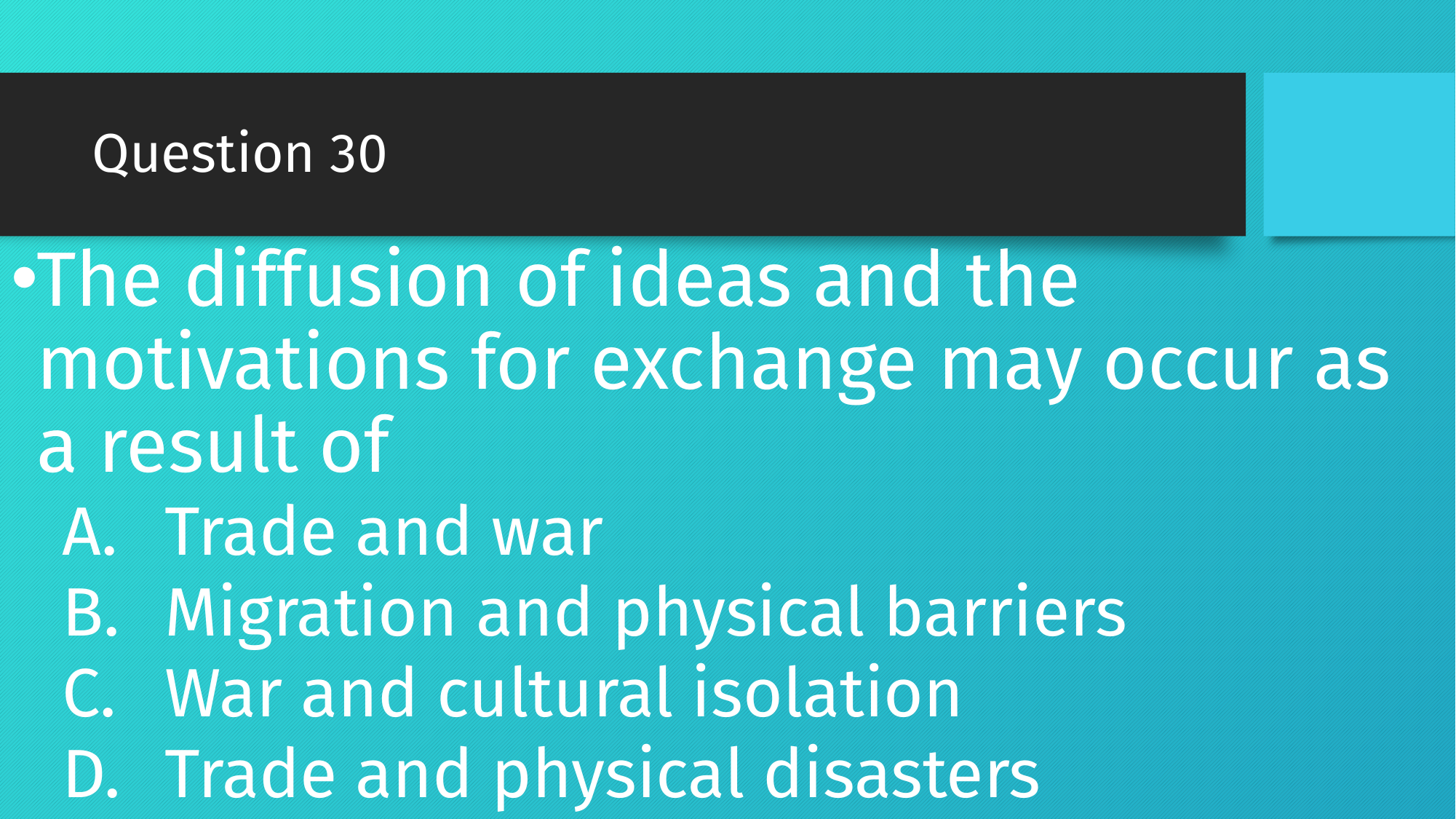

# Question 30
The diffusion of ideas and the motivations for exchange may occur as a result of
Trade and war
Migration and physical barriers
War and cultural isolation
Trade and physical disasters